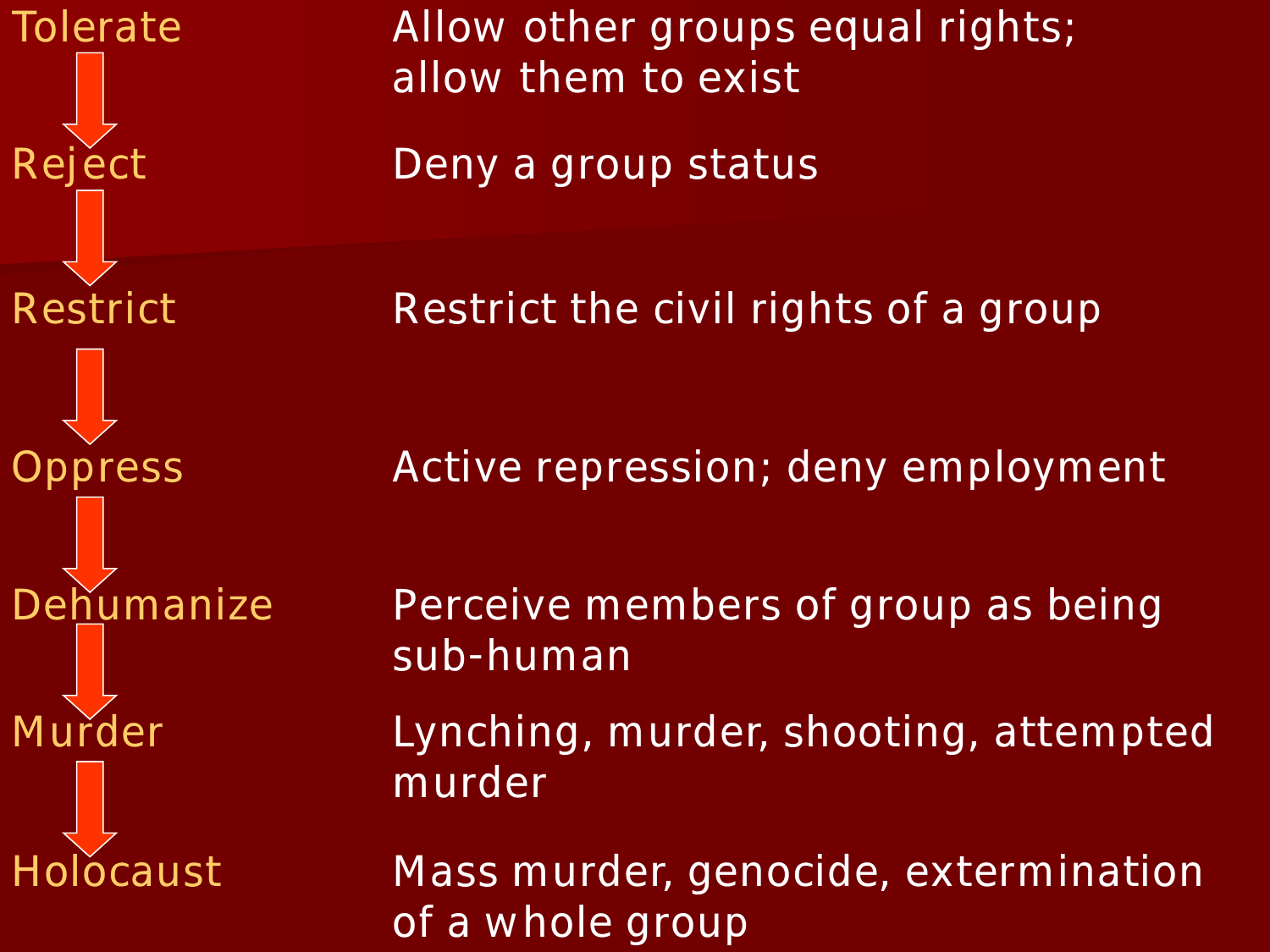

Tolerate		Allow other groups equal rights; 				allow them to exist

Reject		Deny a group status

Restrict		Restrict the civil rights of a group

Oppress		Active repression; deny employment

Dehumanize	Perceive members of group as being 			sub-human

Murder		Lynching, murder, shooting, attempted 			murder

Holocaust 		Mass murder, genocide, extermination 			of a whole group